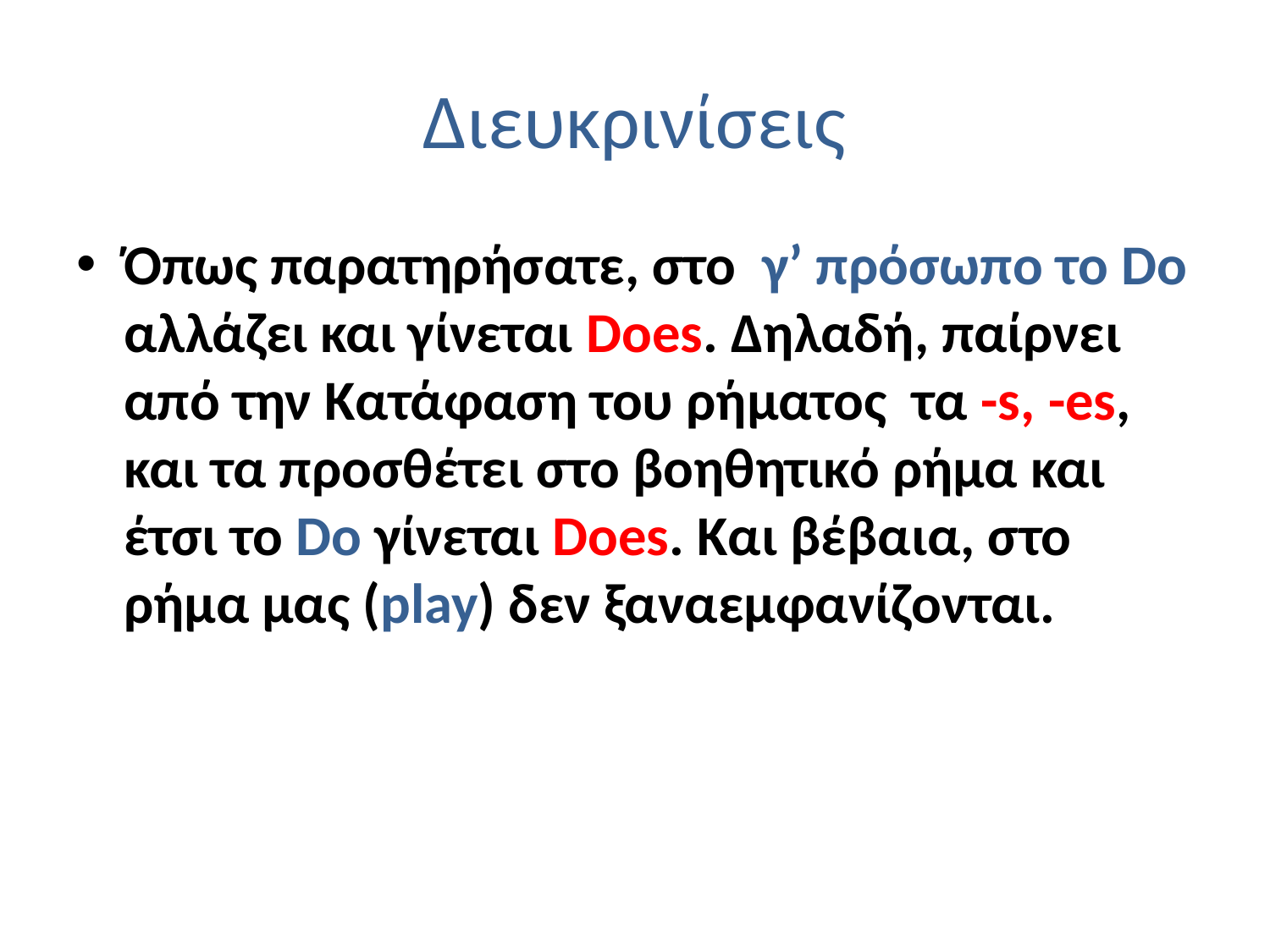

# Διευκρινίσεις
Όπως παρατηρήσατε, στο  γ’ πρόσωπο το Do αλλάζει και γίνεται Does. Δηλαδή, παίρνει από την Κατάφαση του ρήματος  τα -s, -es, και τα προσθέτει στο βοηθητικό ρήμα και έτσι το Do γίνεται Does. Και βέβαια, στο ρήμα μας (play) δεν ξαναεμφανίζονται.